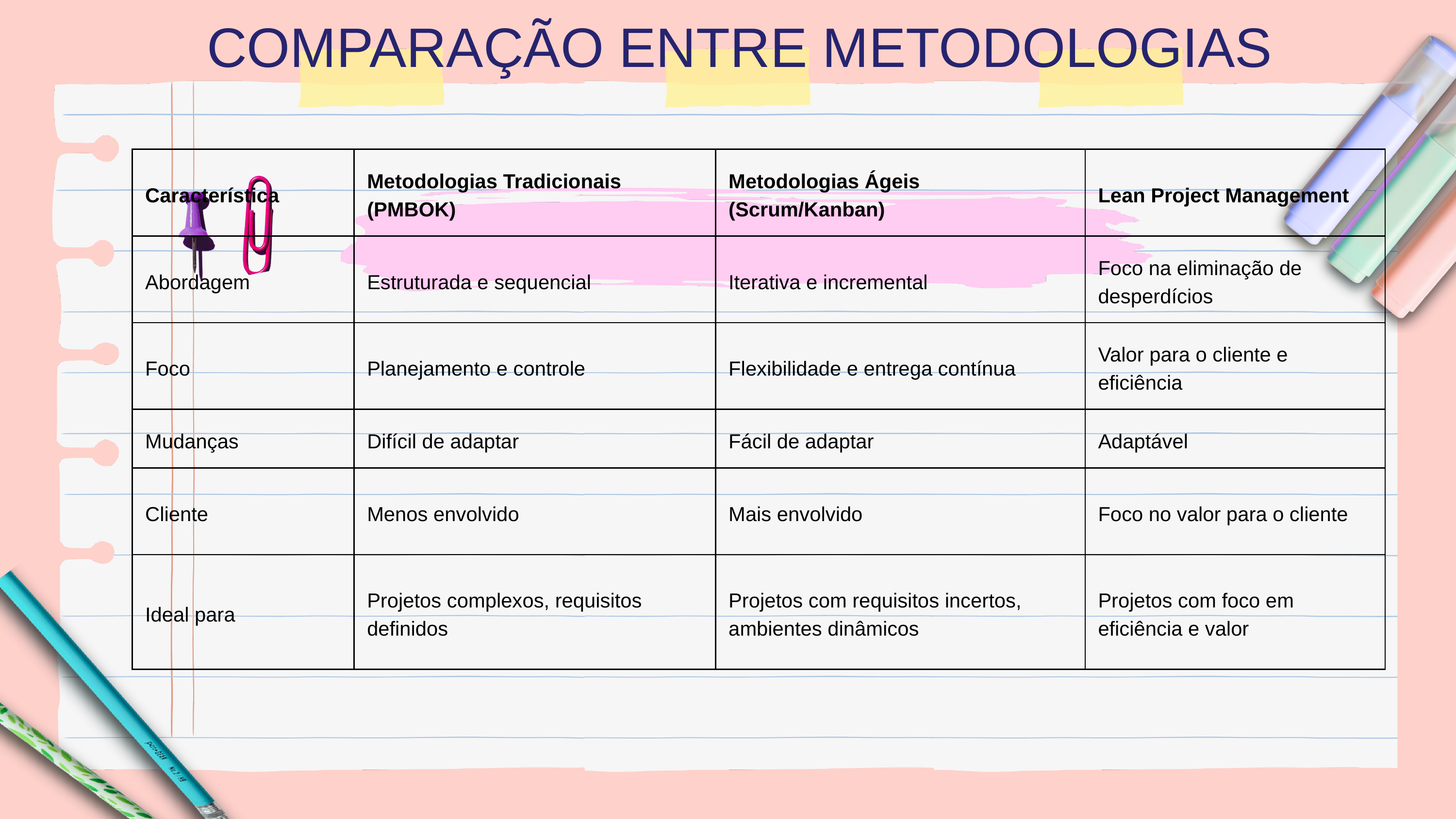

COMPARAÇÃO ENTRE METODOLOGIAS

| Característica | Metodologias Tradicionais (PMBOK) | Metodologias Ágeis (Scrum/Kanban) | Lean Project Management |
| --- | --- | --- | --- |
| Abordagem | Estruturada e sequencial | Iterativa e incremental | Foco na eliminação de desperdícios |
| Foco | Planejamento e controle | Flexibilidade e entrega contínua | Valor para o cliente e eficiência |
| Mudanças | Difícil de adaptar | Fácil de adaptar | Adaptável |
| Cliente | Menos envolvido | Mais envolvido | Foco no valor para o cliente |
| Ideal para | Projetos complexos, requisitos definidos | Projetos com requisitos incertos, ambientes dinâmicos | Projetos com foco em eficiência e valor |